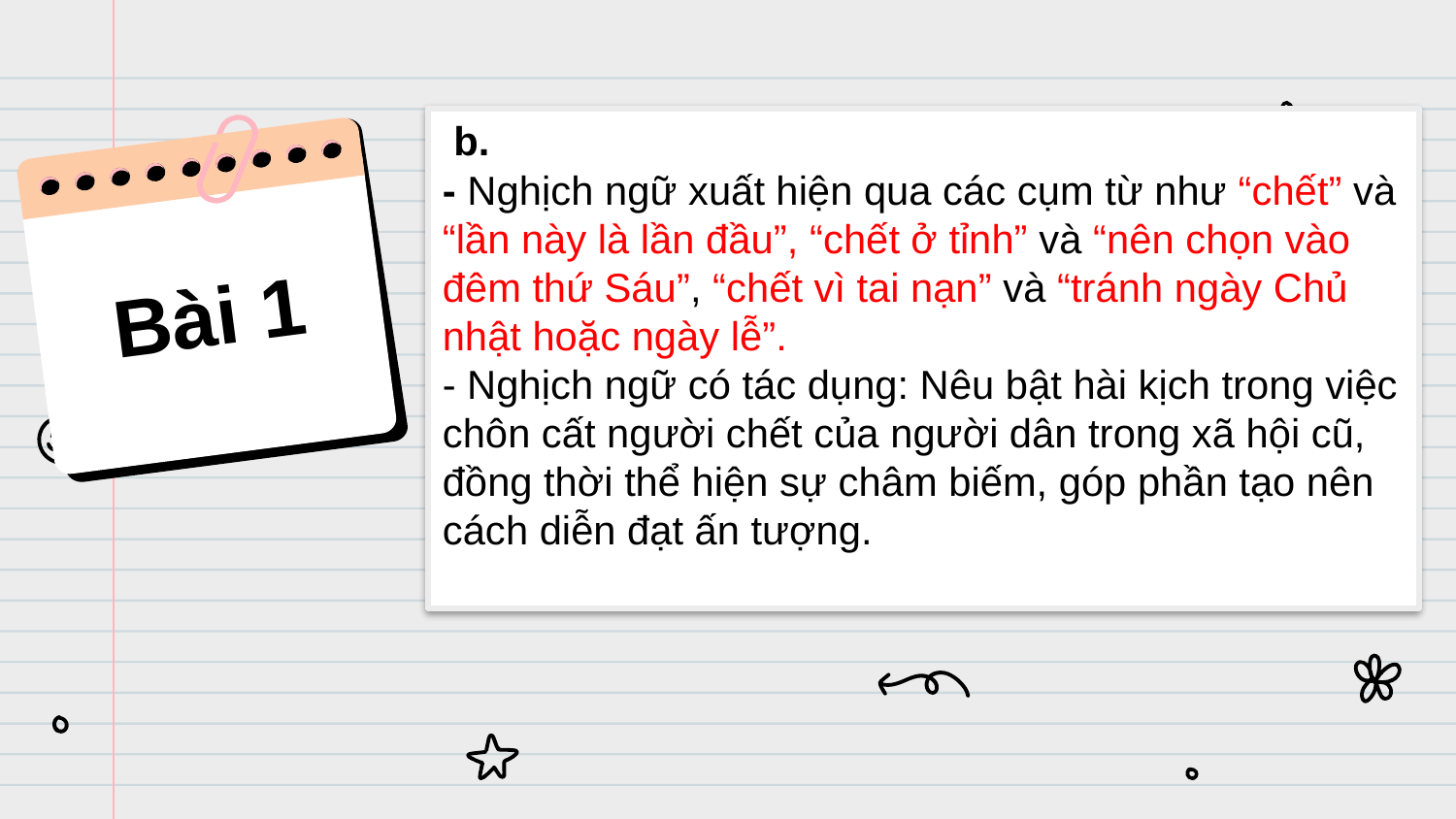

b.
- Nghịch ngữ xuất hiện qua các cụm từ như “chết” và “lần này là lần đầu”, “chết ở tỉnh” và “nên chọn vào đêm thứ Sáu”, “chết vì tai nạn” và “tránh ngày Chủ nhật hoặc ngày lễ”.
- Nghịch ngữ có tác dụng: Nêu bật hài kịch trong việc chôn cất người chết của người dân trong xã hội cũ, đồng thời thể hiện sự châm biếm, góp phần tạo nên cách diễn đạt ấn tượng.

Bài 1